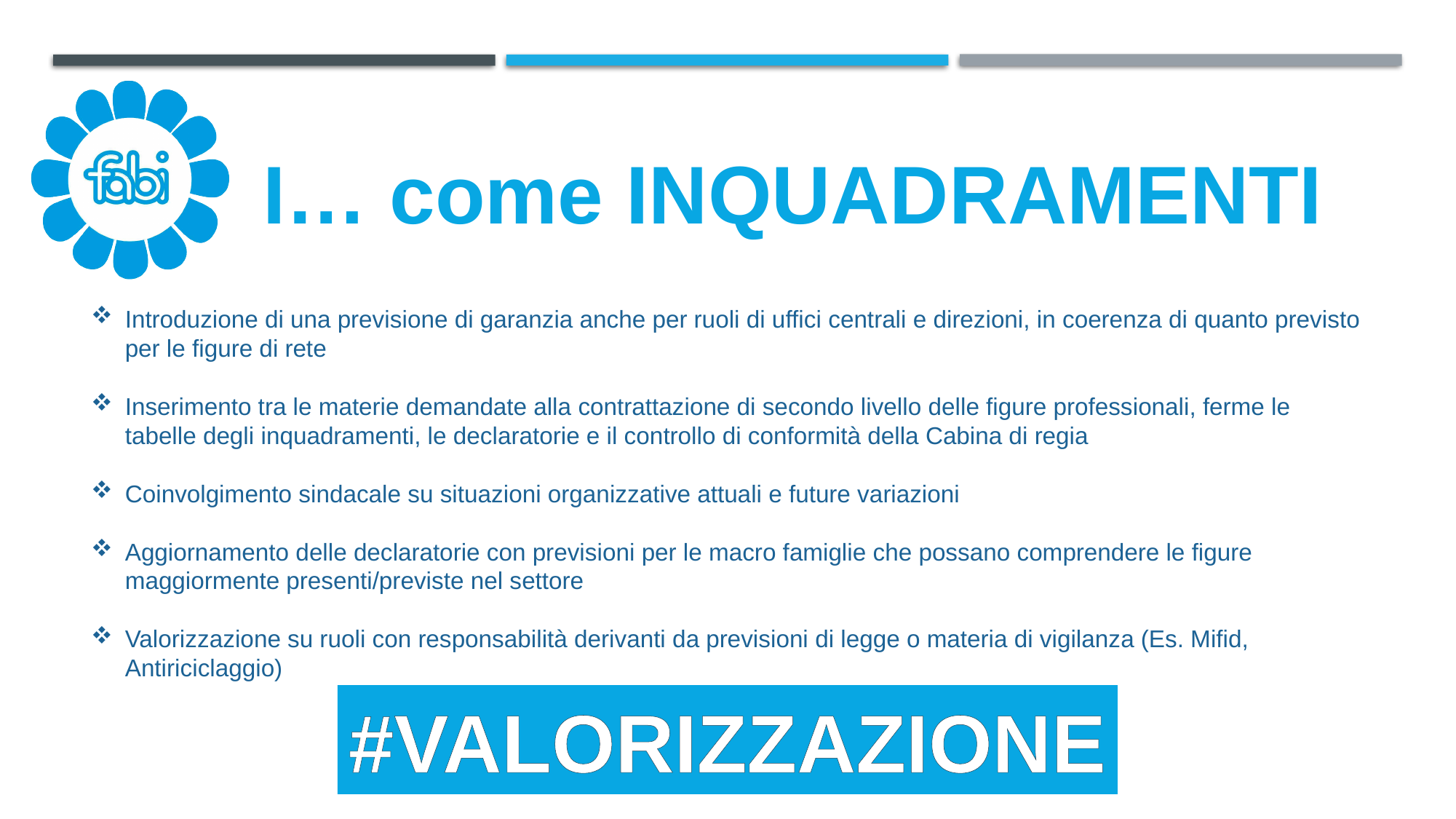

I… come INQUADRAMENTI
Introduzione di una previsione di garanzia anche per ruoli di uffici centrali e direzioni, in coerenza di quanto previsto per le figure di rete

Inserimento tra le materie demandate alla contrattazione di secondo livello delle figure professionali, ferme le tabelle degli inquadramenti, le declaratorie e il controllo di conformità della Cabina di regia

Coinvolgimento sindacale su situazioni organizzative attuali e future variazioni

Aggiornamento delle declaratorie con previsioni per le macro famiglie che possano comprendere le figure maggiormente presenti/previste nel settore

Valorizzazione su ruoli con responsabilità derivanti da previsioni di legge o materia di vigilanza (Es. Mifid, Antiriciclaggio)
#VALORIZZAZIONE